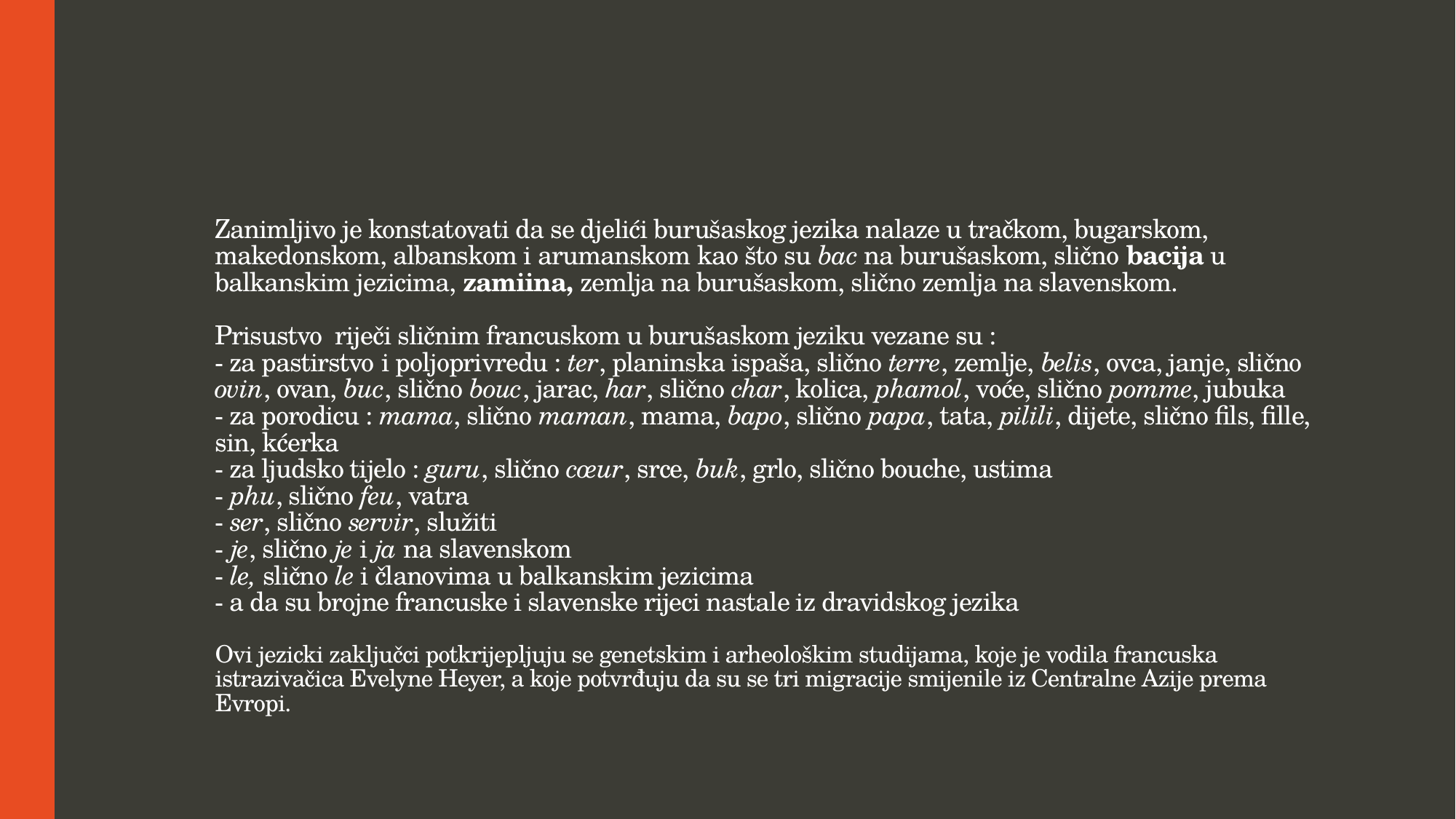

# Zanimljivo je konstatovati da se djelići burušaskog jezika nalaze u tračkom, bugarskom, makedonskom, albanskom i arumanskom kao što su bac na burušaskom, slično bacija u balkanskim jezicima, zamiina, zemlja na burušaskom, slično zemlja na slavenskom. Prisustvo  riječi sličnim francuskom u burušaskom jeziku vezane su : - za pastirstvo i poljoprivredu : ter, planinska ispaša, slično terre, zemlje, belis, ovca, janje, slično ovin, ovan, buc, slično bouc, jarac, har, slično char, kolica, phamol, voće, slično pomme, jubuka - za porodicu : mama, slično maman, mama, bapo, slično papa, tata, pilili, dijete, slično fils, fille, sin, kćerka - za ljudsko tijelo : guru, slično cœur, srce, buk, grlo, slično bouche, ustima - phu, slično feu, vatra - ser, slično servir, služiti - je, slično je i ja na slavenskom - le, slično le i članovima u balkanskim jezicima - a da su brojne francuske i slavenske rijeci nastale iz dravidskog jezika Ovi jezicki zaključci potkrijepljuju se genetskim i arheološkim studijama, koje je vodila francuska istrazivačica Evelyne Heyer, a koje potvrđuju da su se tri migracije smijenile iz Centralne Azije prema Evropi.